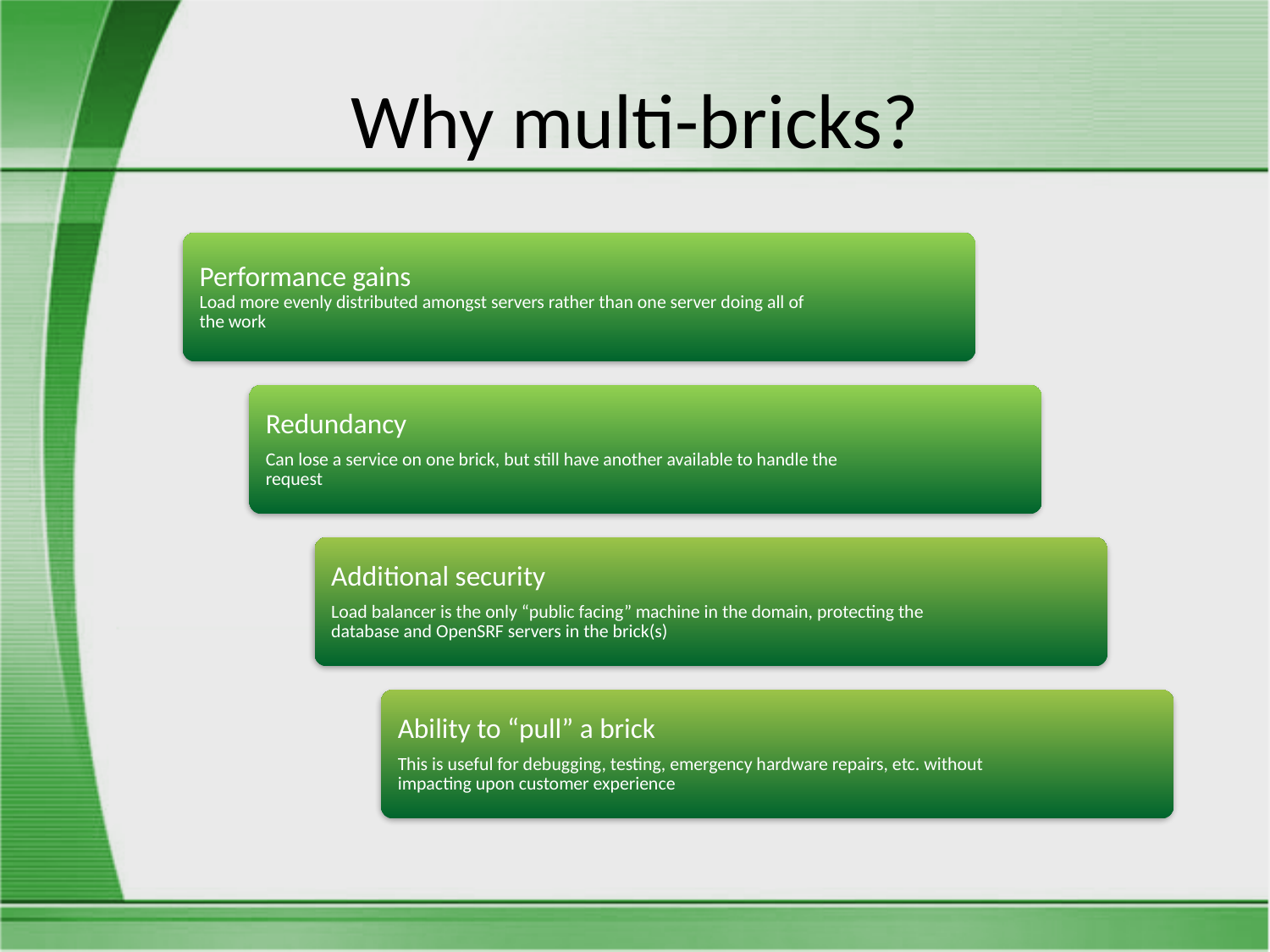

# Why multi-bricks?
Performance gains
Load more evenly distributed amongst servers rather than one server doing all of the work
Redundancy
Can lose a service on one brick, but still have another available to handle the request
Additional security
Load balancer is the only “public facing” machine in the domain, protecting the database and OpenSRF servers in the brick(s)
Ability to “pull” a brick
This is useful for debugging, testing, emergency hardware repairs, etc. without impacting upon customer experience